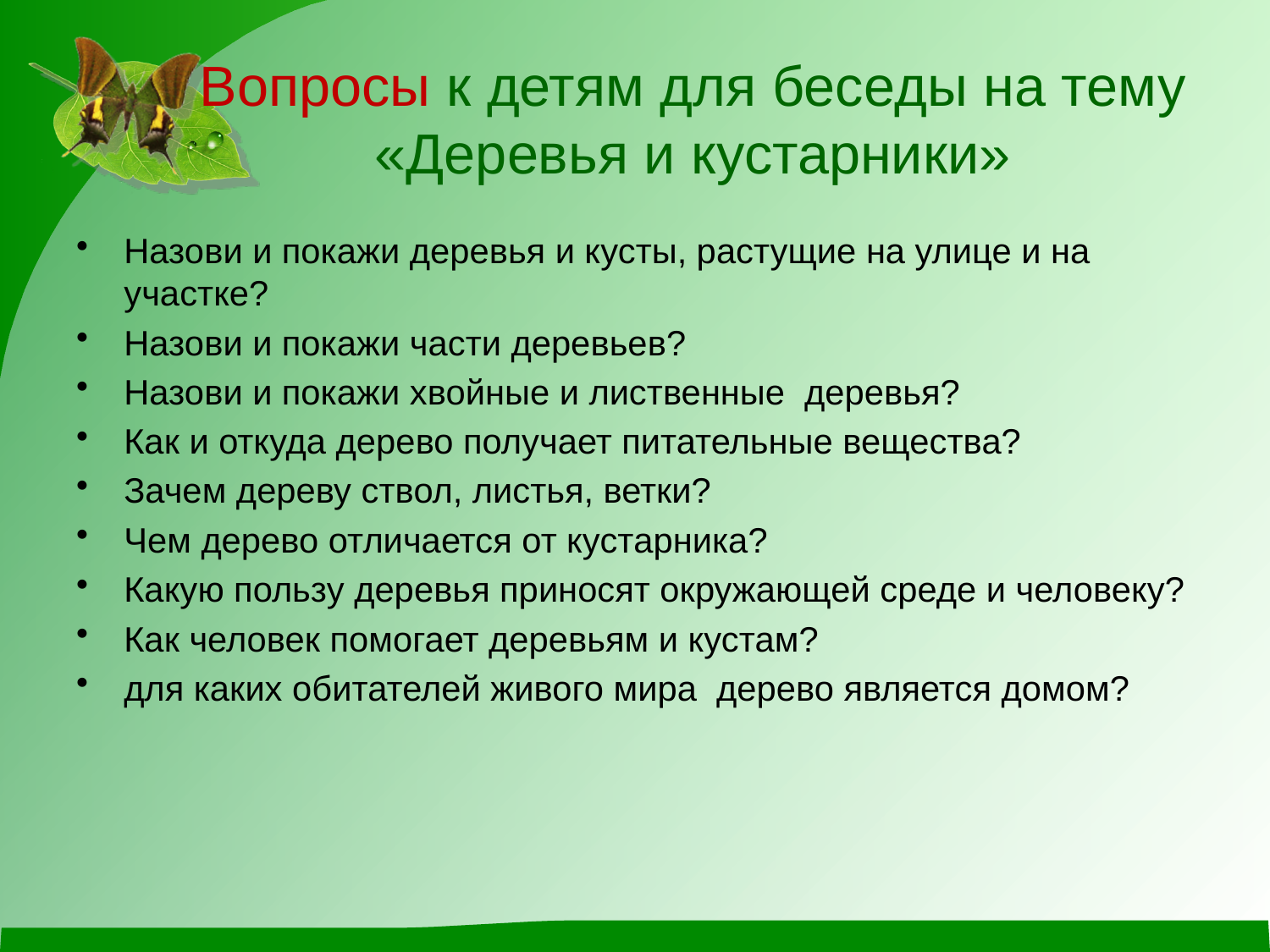

# Вопросы к детям для беседы на тему «Деревья и кустарники»
Назови и покажи деревья и кусты, растущие на улице и на участке?
Назови и покажи части деревьев?
Назови и покажи хвойные и лиственные  деревья?
Как и откуда дерево получает питательные вещества?
Зачем дереву ствол, листья, ветки?
Чем дерево отличается от кустарника?
Какую пользу деревья приносят окружающей среде и человеку?
Как человек помогает деревьям и кустам?
для каких обитателей живого мира  дерево является домом?